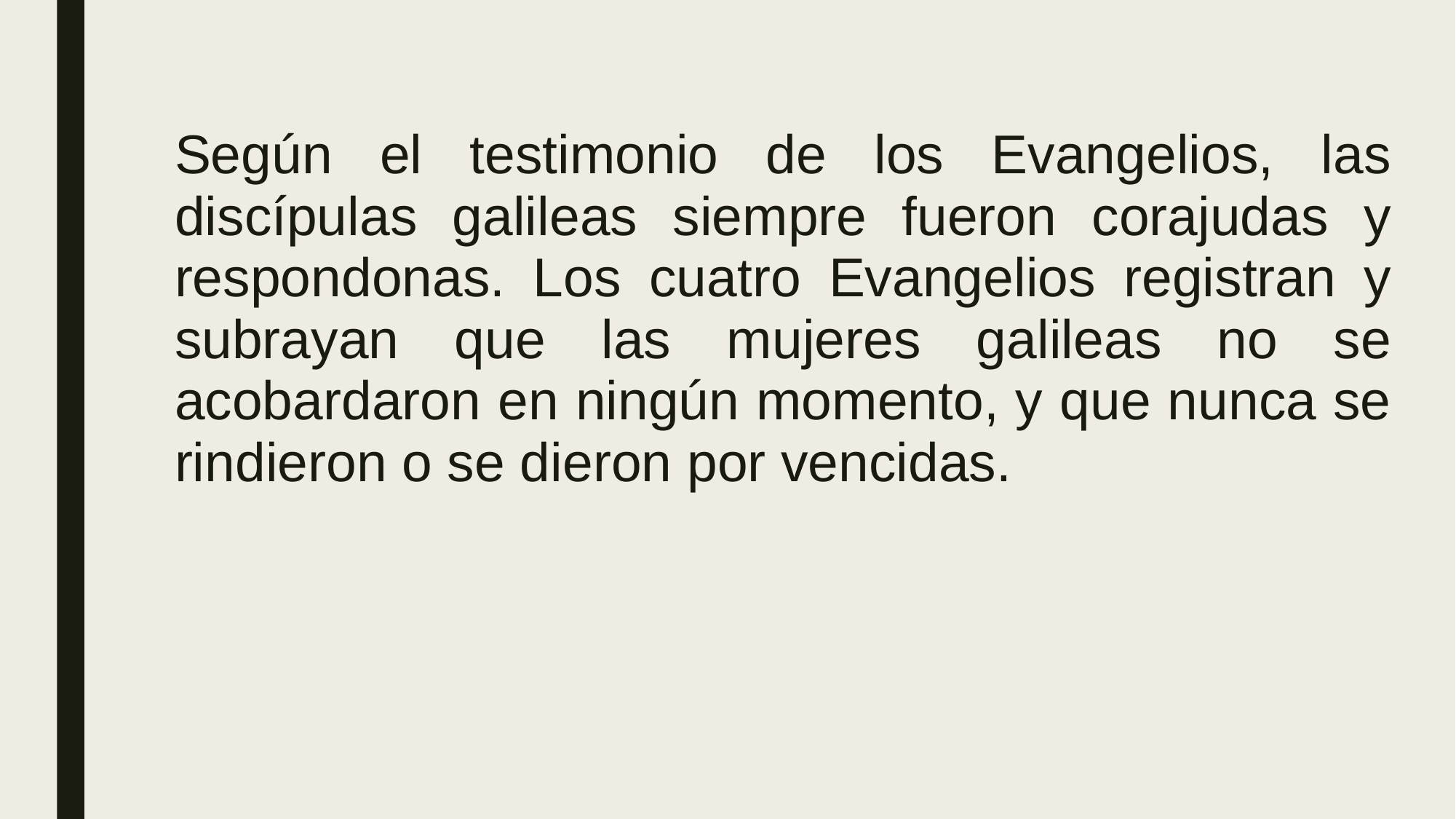

Según el testimonio de los Evangelios, las discípulas galileas siempre fueron corajudas y respondonas. Los cuatro Evangelios registran y subrayan que las mujeres galileas no se acobardaron en ningún momento, y que nunca se rindieron o se dieron por vencidas.